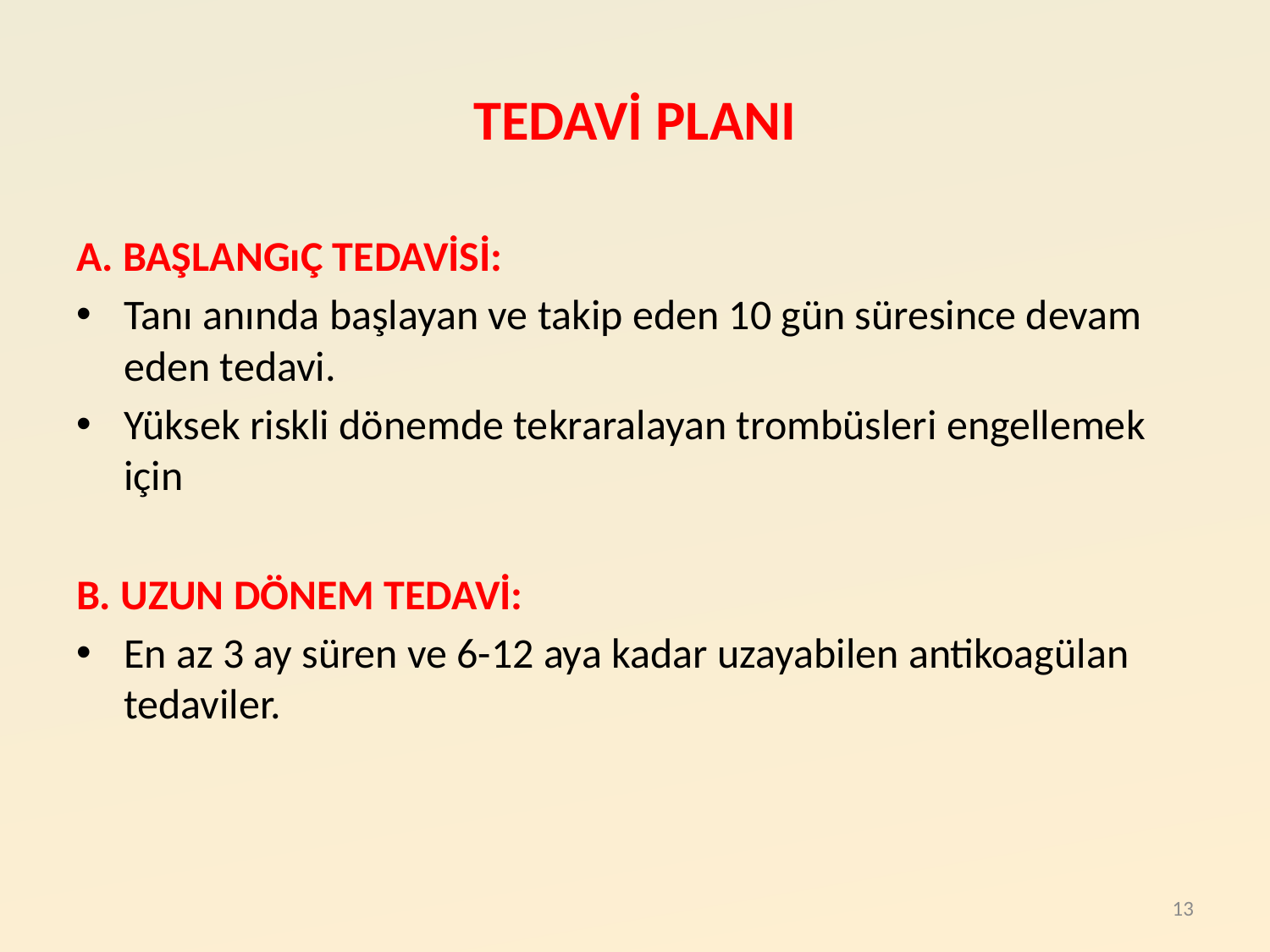

# TEDAVİ PLANI
A. BAŞLANGıÇ TEDAVİSİ:
Tanı anında başlayan ve takip eden 10 gün süresince devam eden tedavi.
Yüksek riskli dönemde tekraralayan trombüsleri engellemek için

B. UZUN DÖNEM TEDAVİ:
En az 3 ay süren ve 6-12 aya kadar uzayabilen antikoagülan tedaviler.

13